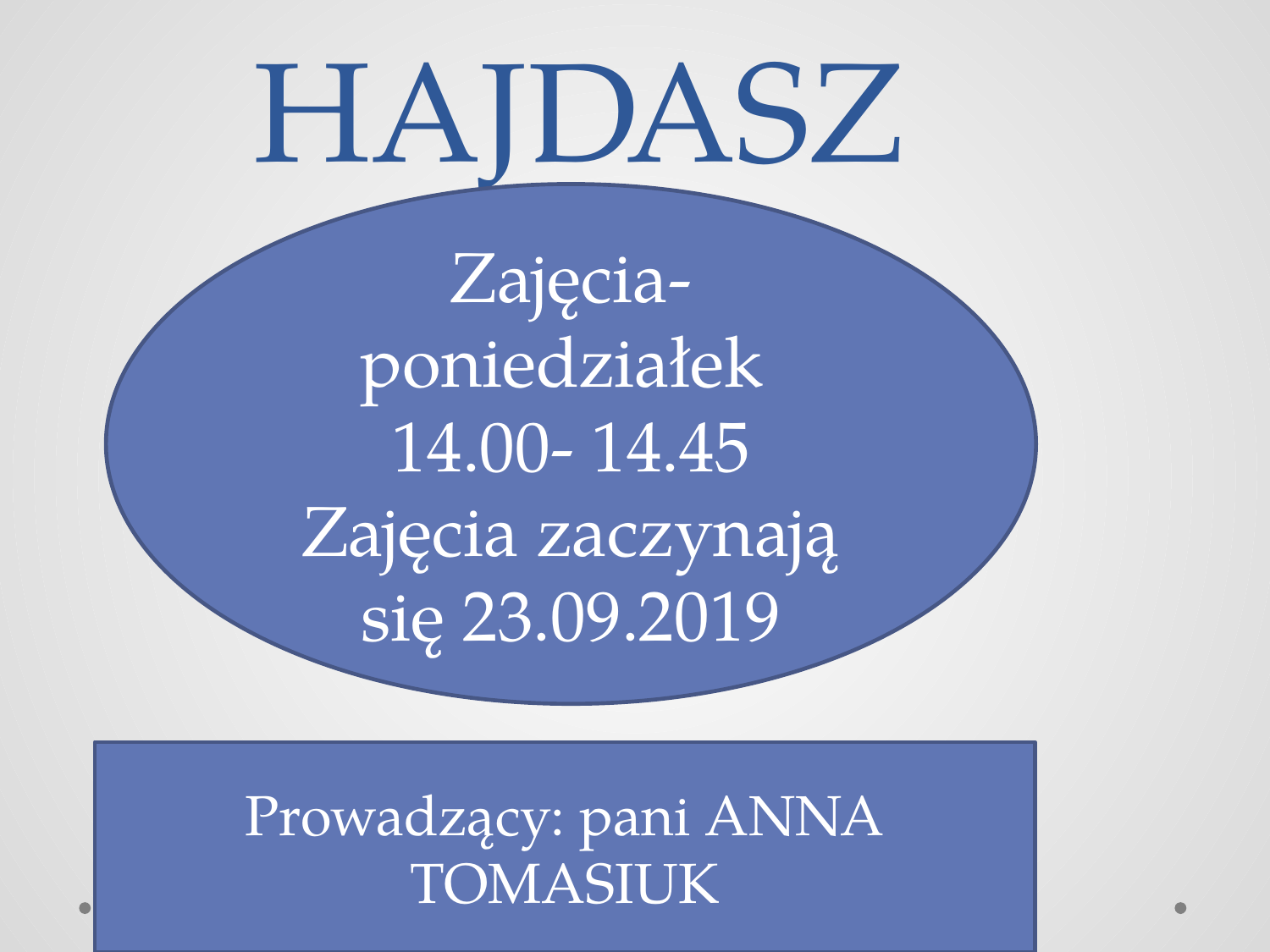

# HAJDASZ
Zajęcia- poniedziałek
14.00- 14.45
Zajęcia zaczynają się 23.09.2019
Prowadzący: pani ANNA TOMASIUK